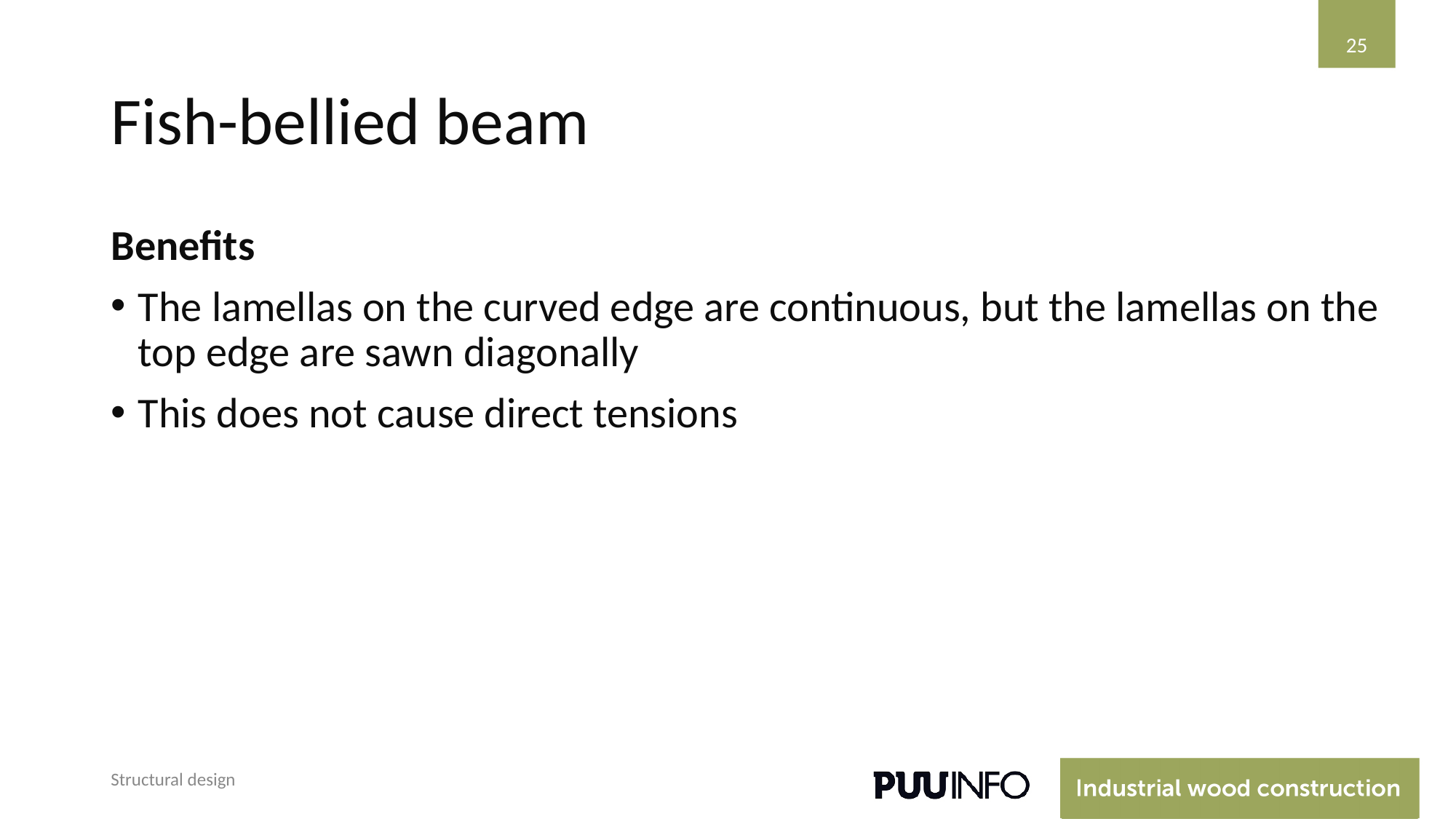

25
# Fish-bellied beam
Benefits
The lamellas on the curved edge are continuous, but the lamellas on the top edge are sawn diagonally
This does not cause direct tensions
Structural design